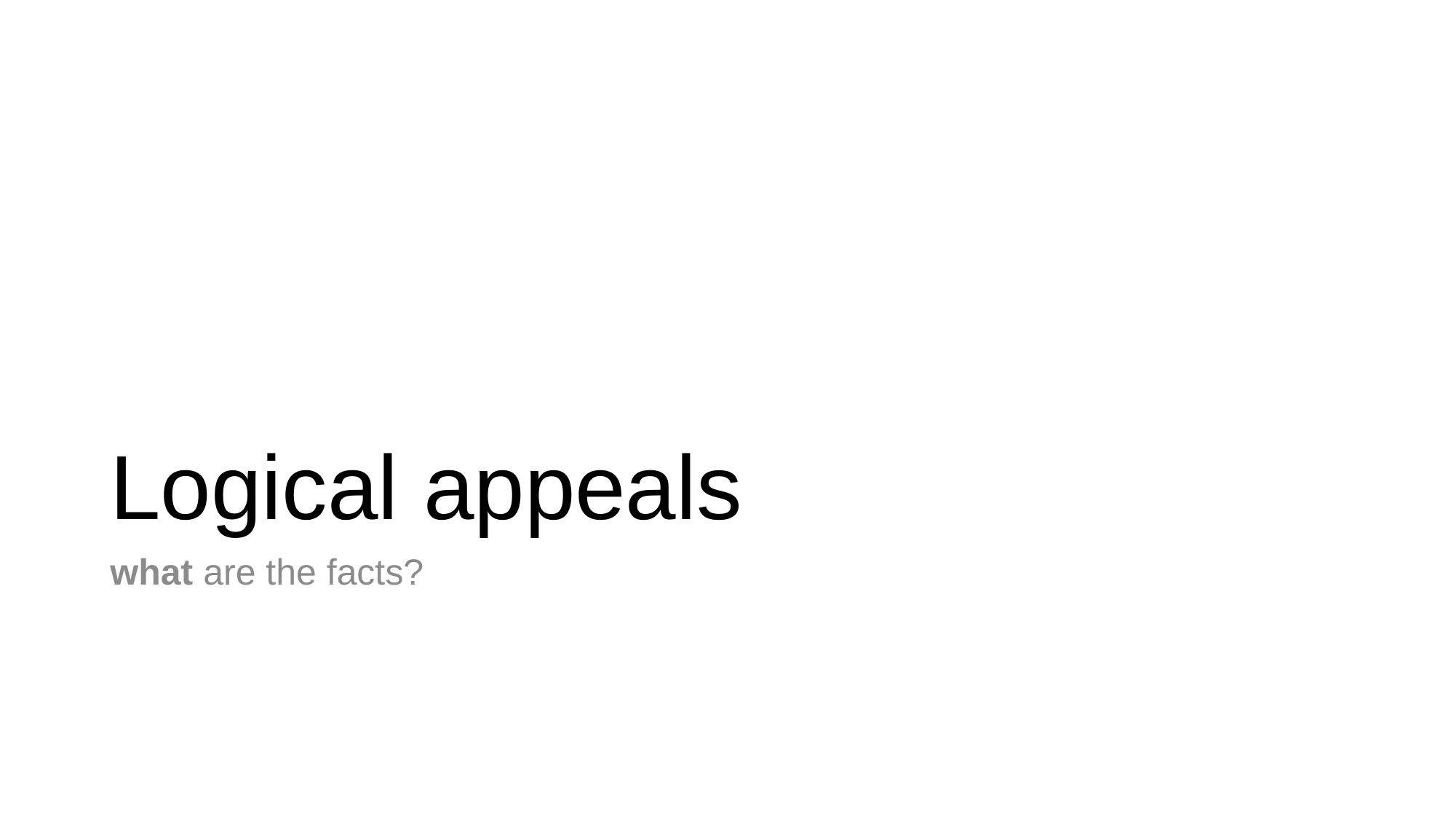

# Logical appeals
what are the facts?